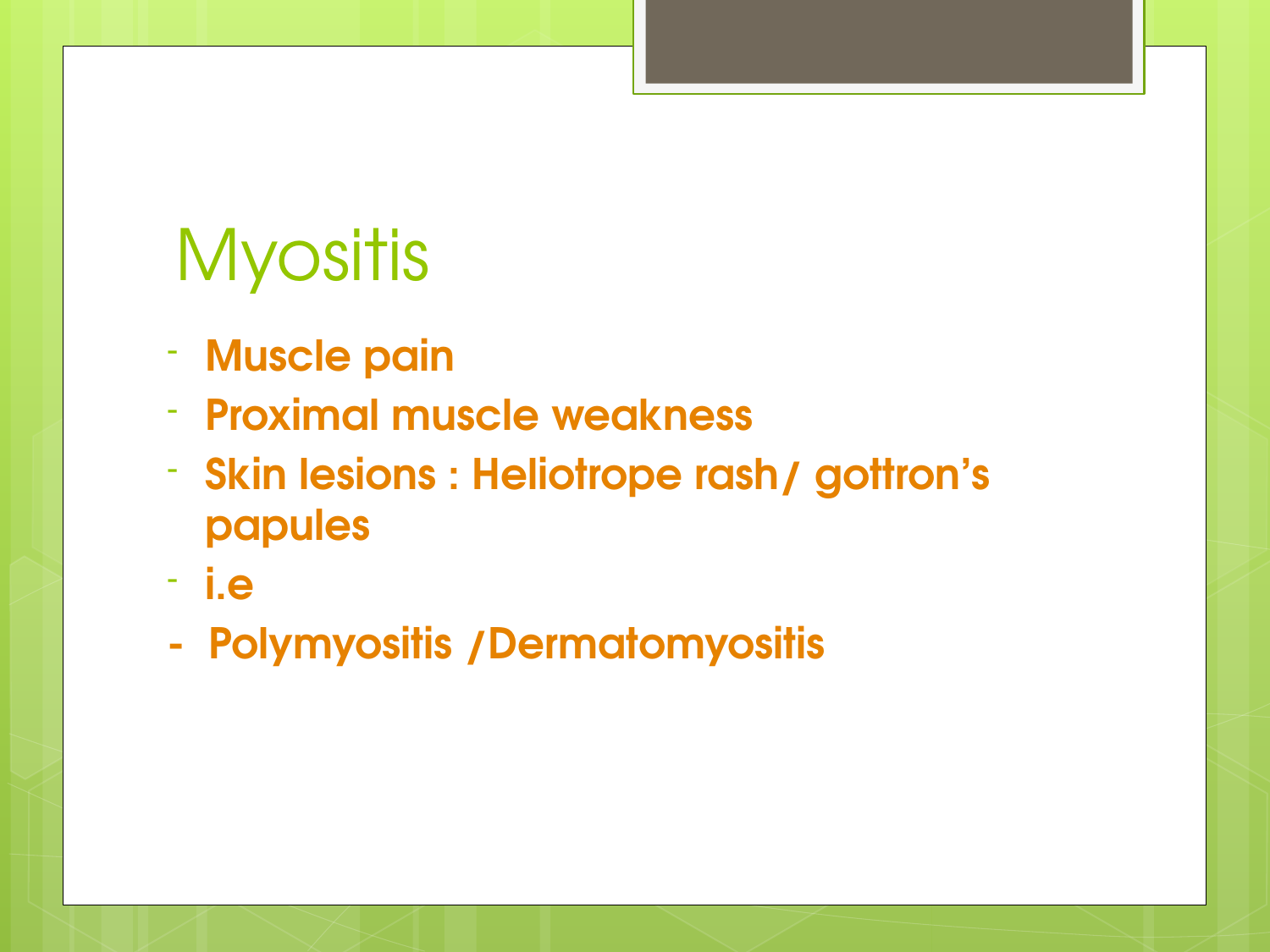

# Myositis
Muscle pain
Proximal muscle weakness
Skin lesions : Heliotrope rash/ gottron’s papules
i.e
-  Polymyositis /Dermatomyositis